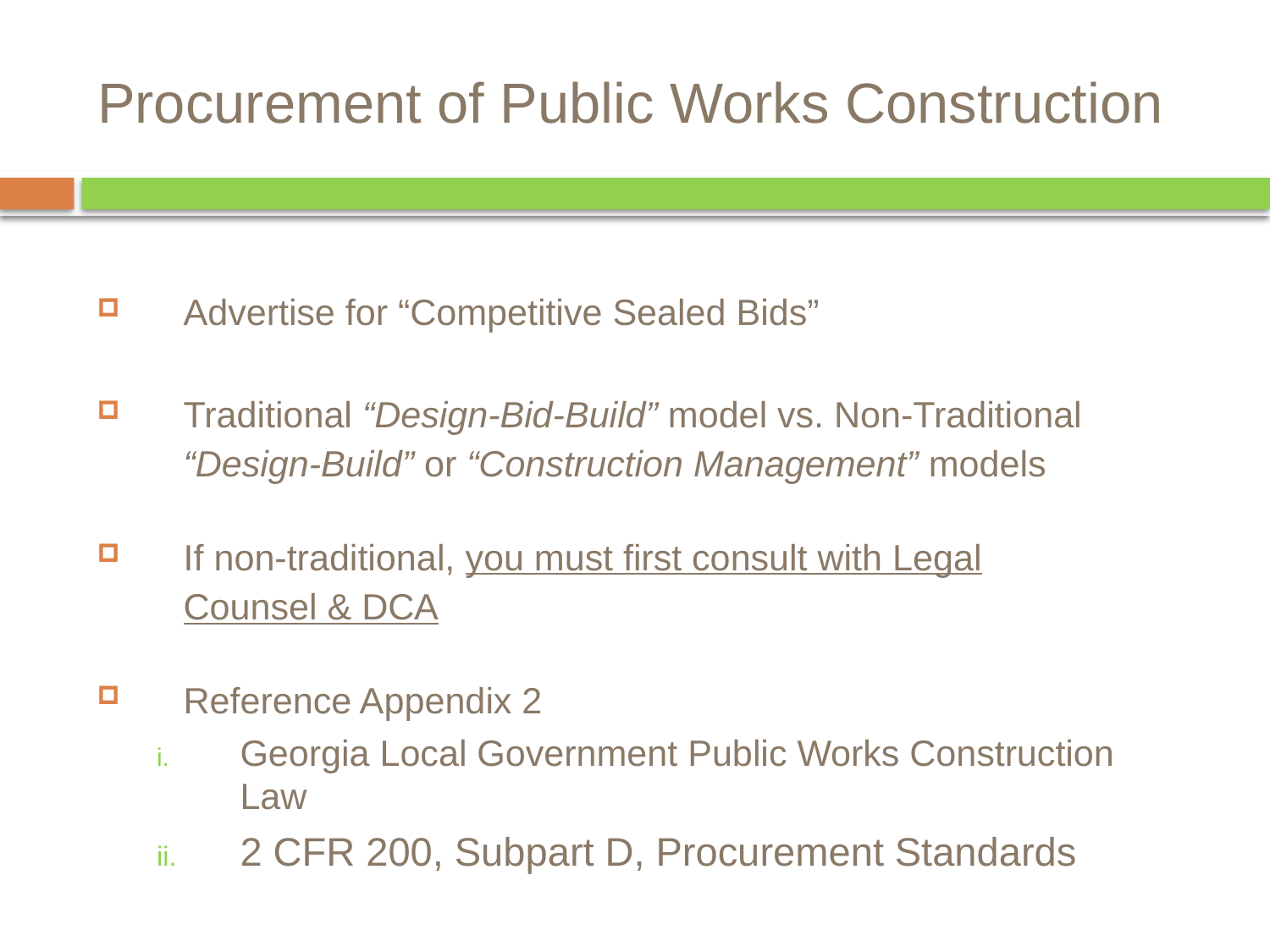

# Procurement of Public Works Construction
Advertise for “Competitive Sealed Bids”

Traditional “Design-Bid-Build” model vs. Non-Traditional “Design-Build” or “Construction Management” models

If non-traditional, you must first consult with Legal Counsel & DCA

Reference Appendix 2
Georgia Local Government Public Works Construction Law
2 CFR 200, Subpart D, Procurement Standards